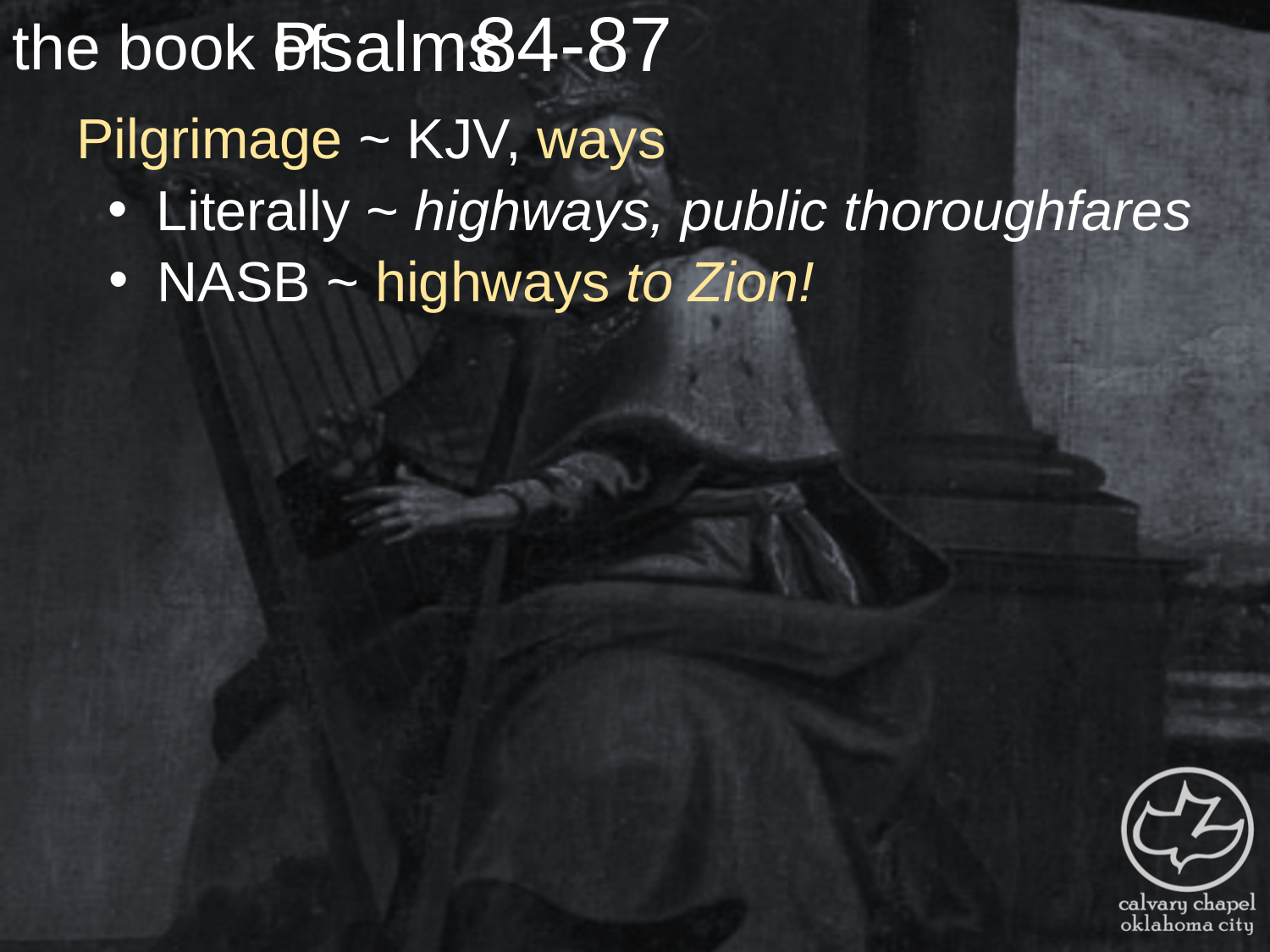

the book of
84-87
Psalms
Pilgrimage ~ KJV, ways
 Literally ~ highways, public thoroughfares
 NASB ~ highways to Zion!